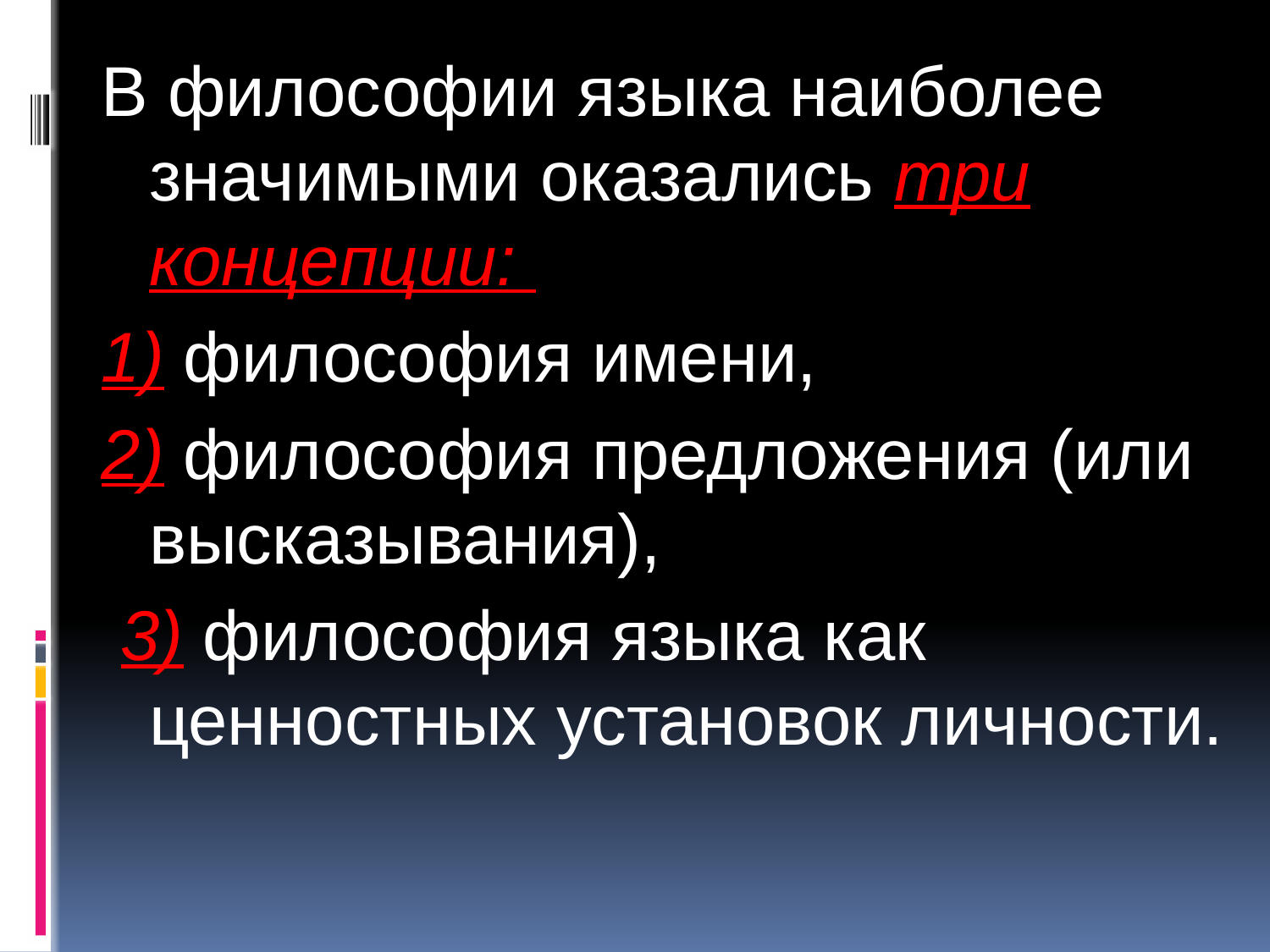

В философии языка наиболее значимыми оказались три концепции:
1) философия имени,
2) философия предложения (или высказывания),
 3) философия языка как ценностных установок личности.